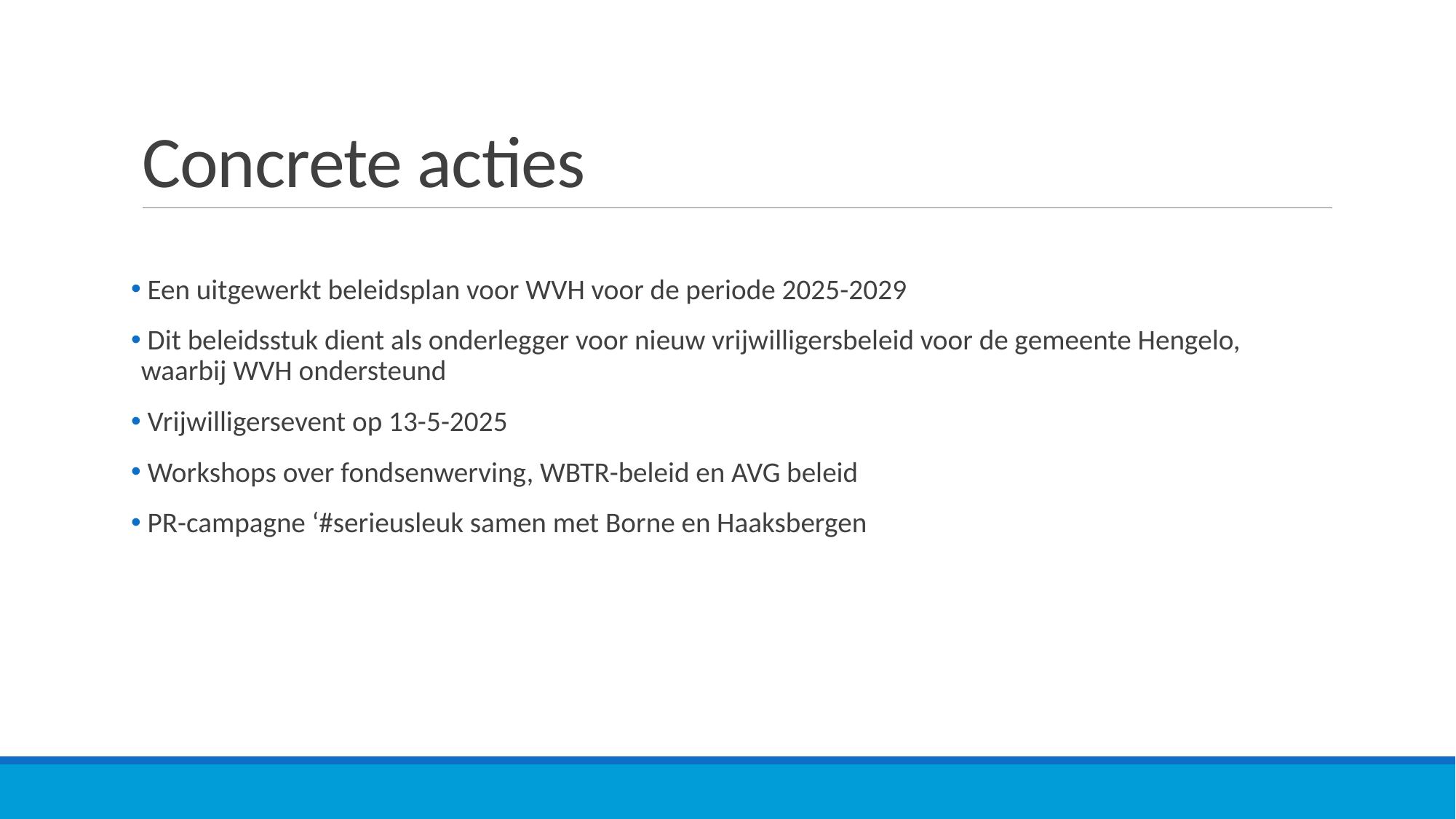

# Concrete acties
 Een uitgewerkt beleidsplan voor WVH voor de periode 2025-2029
 Dit beleidsstuk dient als onderlegger voor nieuw vrijwilligersbeleid voor de gemeente Hengelo, waarbij WVH ondersteund
 Vrijwilligersevent op 13-5-2025
 Workshops over fondsenwerving, WBTR-beleid en AVG beleid
 PR-campagne ‘#serieusleuk samen met Borne en Haaksbergen